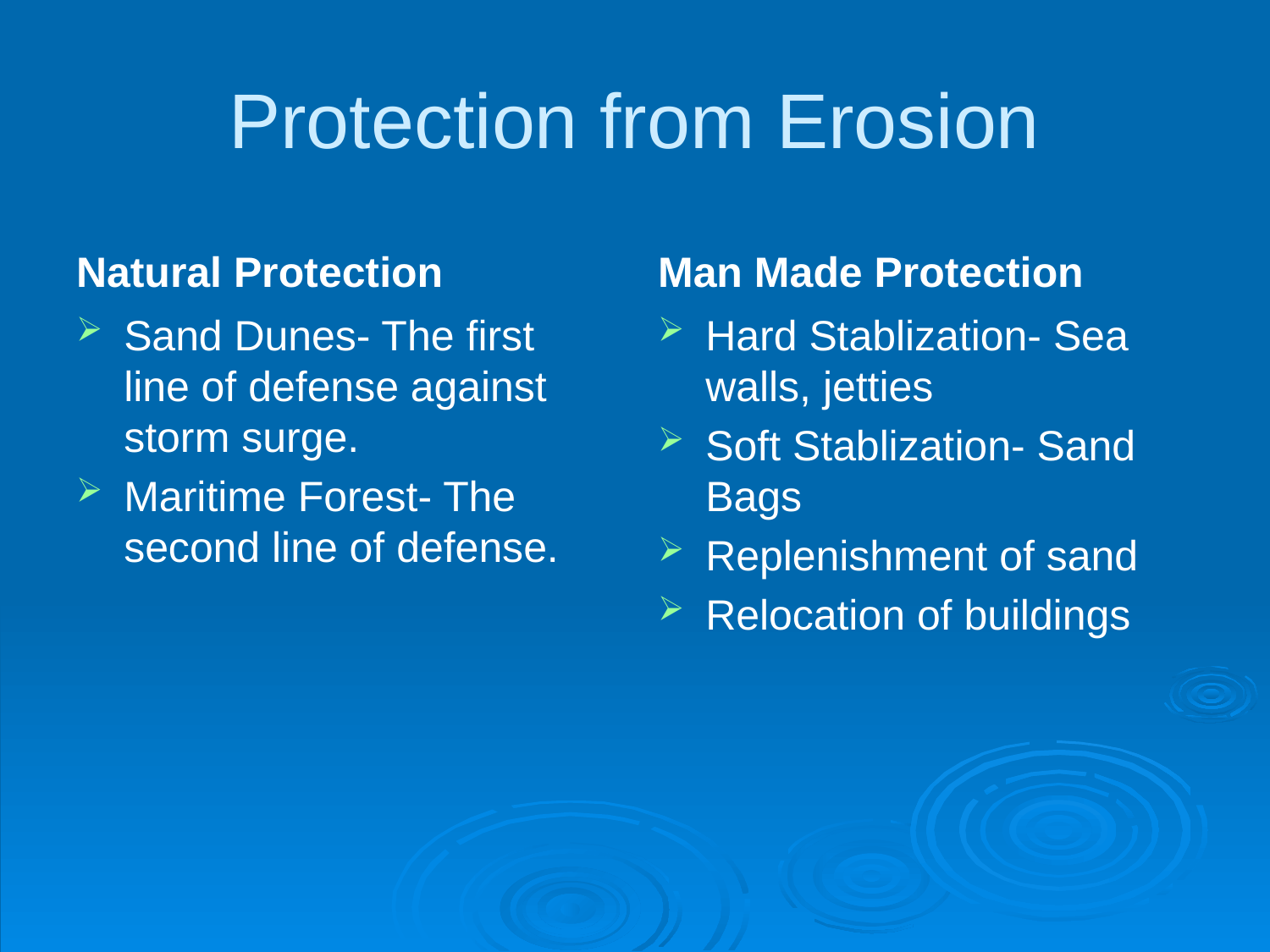

# Protection from Erosion
Natural Protection
Man Made Protection
Sand Dunes- The first line of defense against storm surge.
Maritime Forest- The second line of defense.

Hard Stablization- Sea walls, jetties
Soft Stablization- Sand Bags
Replenishment of sand
Relocation of buildings